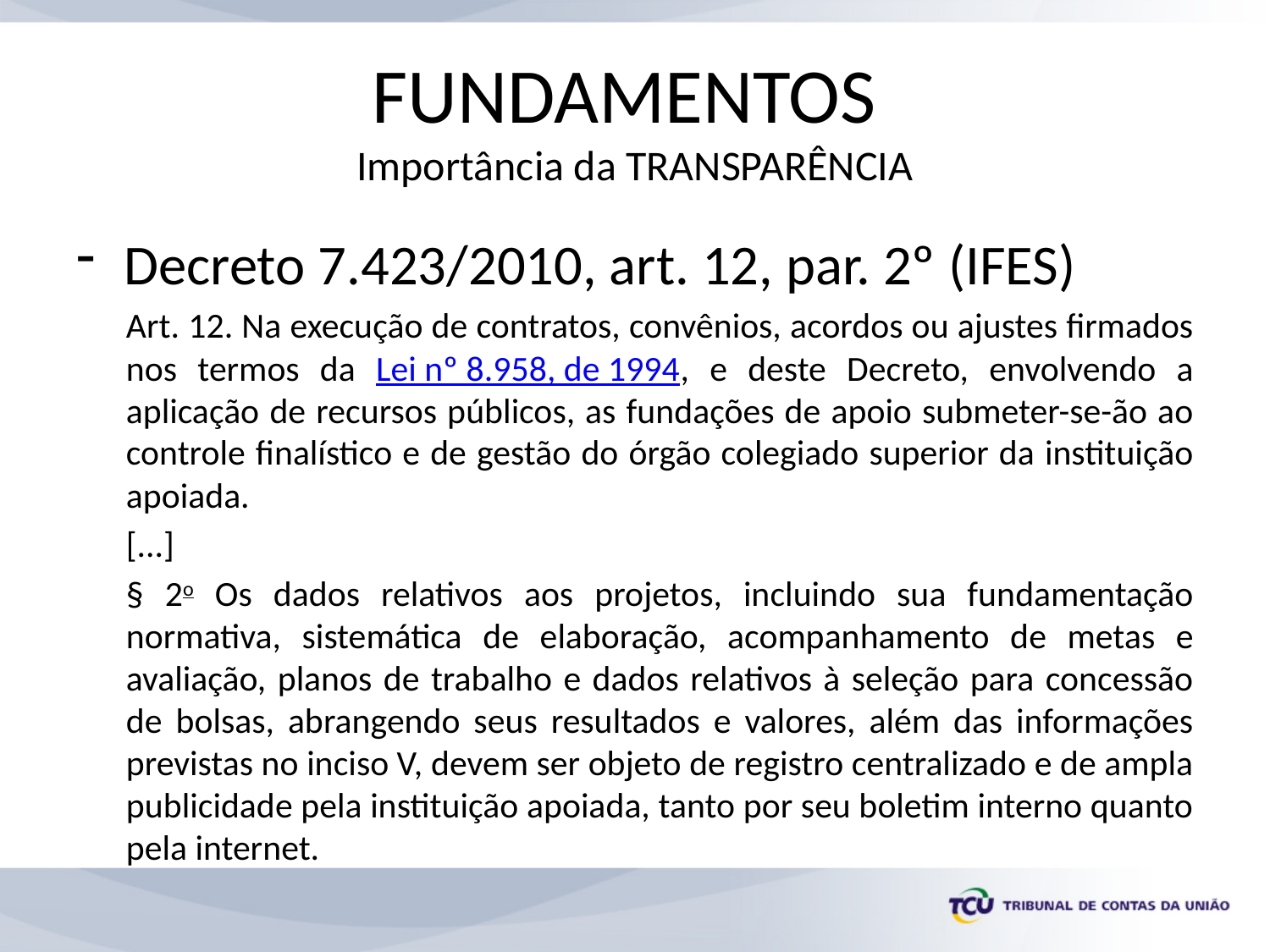

# FUNDAMENTOS Importância da TRANSPARÊNCIA
Decreto 7.423/2010, art. 12, par. 2º (IFES)
Art. 12. Na execução de contratos, convênios, acordos ou ajustes firmados nos termos da Lei nº 8.958, de 1994, e deste Decreto, envolvendo a aplicação de recursos públicos, as fundações de apoio submeter-se-ão ao controle finalístico e de gestão do órgão colegiado superior da instituição apoiada.
[...]
§ 2o Os dados relativos aos projetos, incluindo sua fundamentação normativa, sistemática de elaboração, acompanhamento de metas e avaliação, planos de trabalho e dados relativos à seleção para concessão de bolsas, abrangendo seus resultados e valores, além das informações previstas no inciso V, devem ser objeto de registro centralizado e de ampla publicidade pela instituição apoiada, tanto por seu boletim interno quanto pela internet.